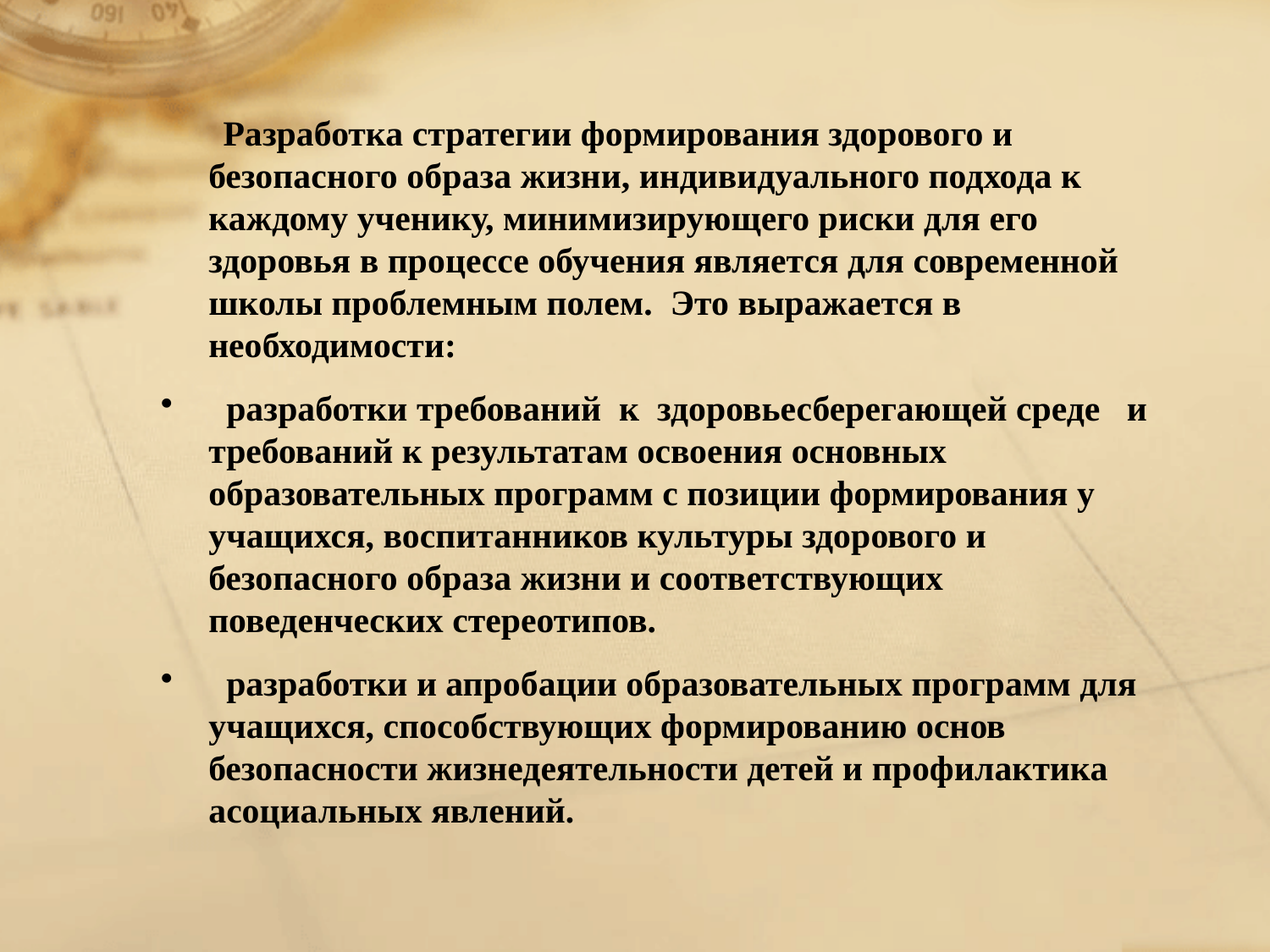

#

       Разработка стратегии формирования здорового и безопасного образа жизни, индивидуального подхода к каждому ученику, минимизирующего риски для его здоровья в процессе обучения является для современной школы проблемным полем.  Это выражается в необходимости:
  разработки требований  к  здоровьесберегающей среде   и требований к результатам освоения основных образовательных программ с позиции формирования у учащихся, воспитанников культуры здорового и безопасного образа жизни и соответствующих поведенческих стереотипов.
  разработки и апробации образовательных программ для учащихся, способствующих формированию основ безопасности жизнедеятельности детей и профилактика асоциальных явлений.